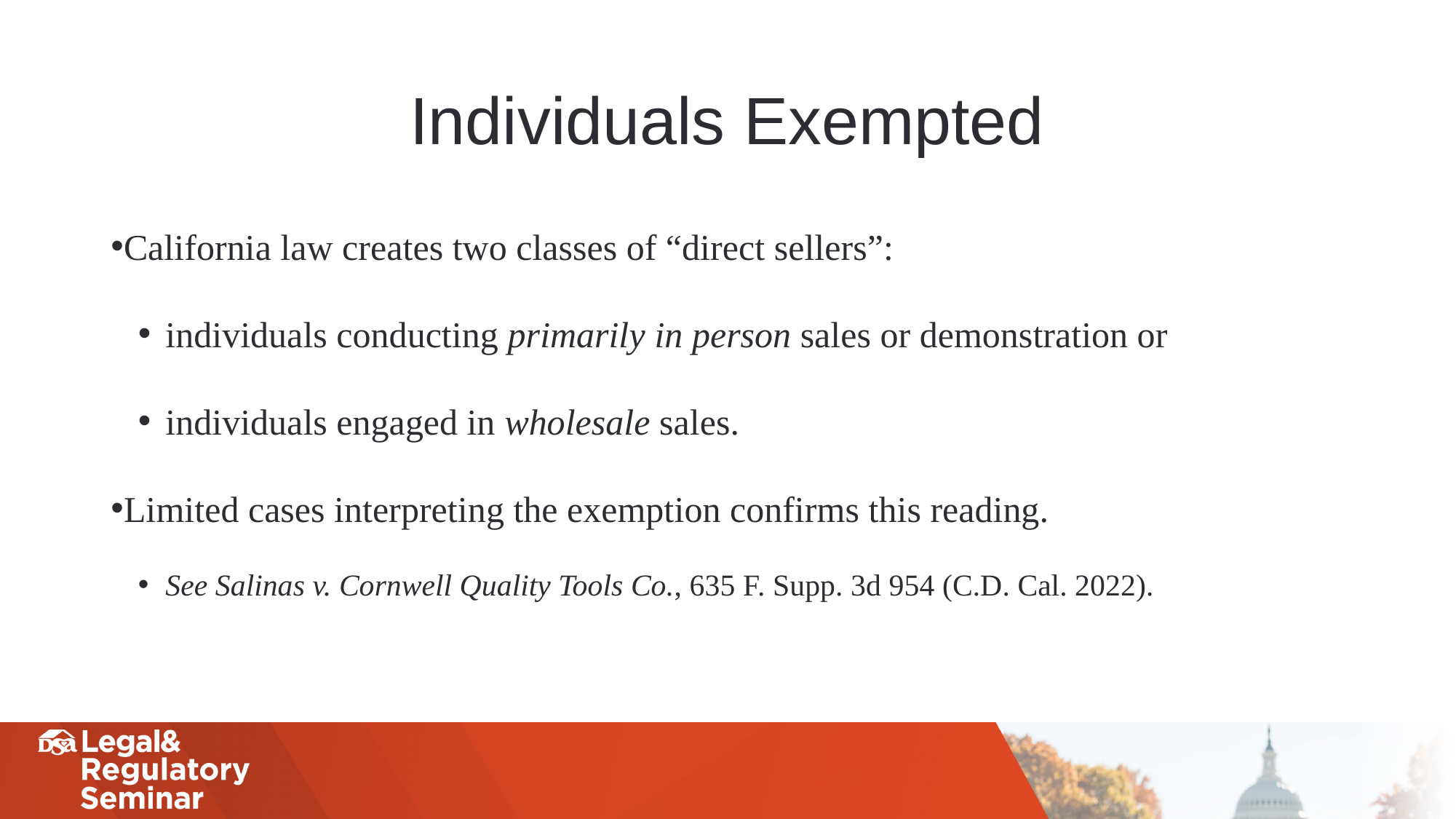

# Individuals Exempted
California law creates two classes of “direct sellers”:
individuals conducting primarily in person sales or demonstration or
individuals engaged in wholesale sales.
Limited cases interpreting the exemption confirms this reading.
See Salinas v. Cornwell Quality Tools Co., 635 F. Supp. 3d 954 (C.D. Cal. 2022).